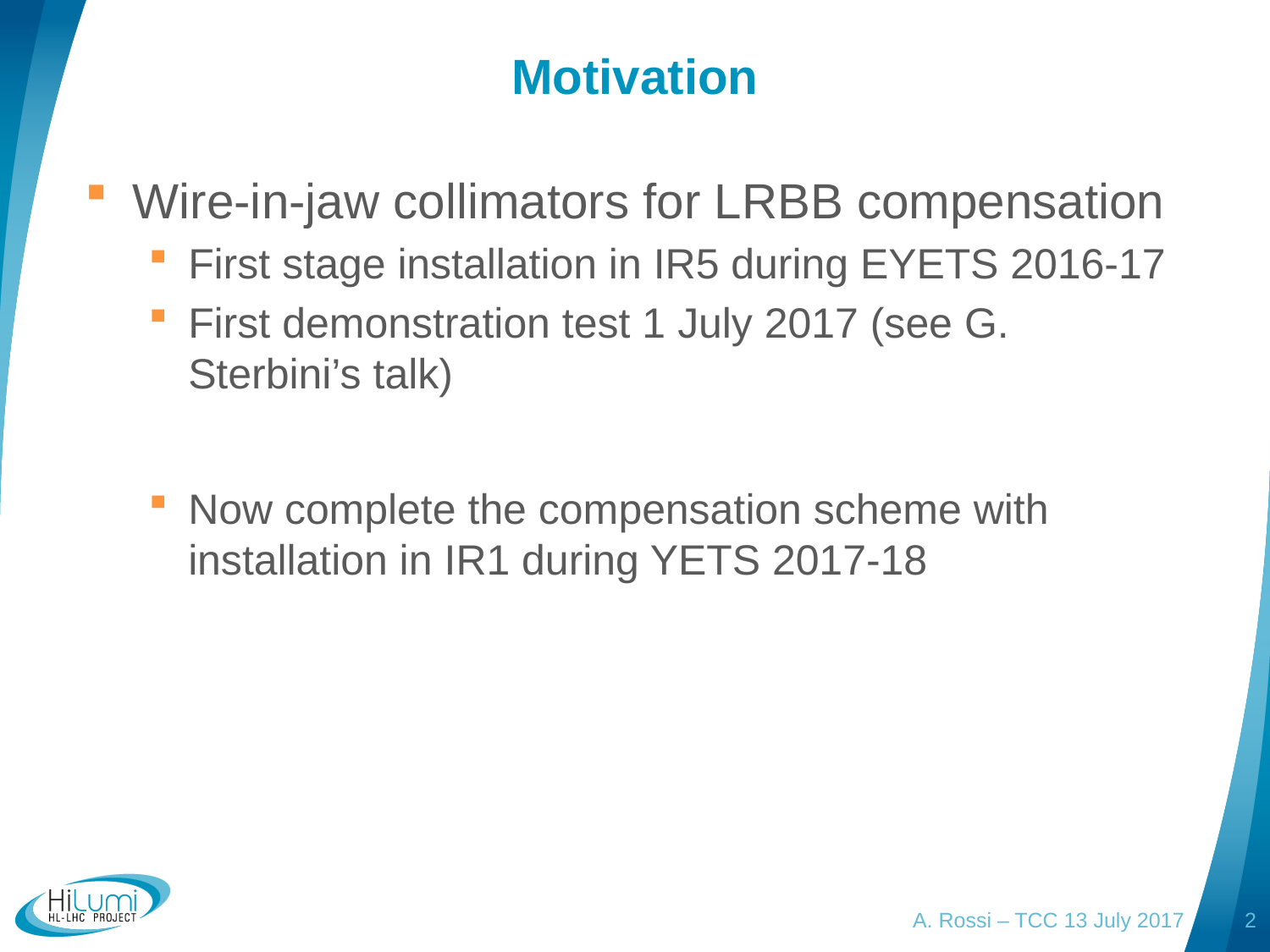

# Motivation
Wire-in-jaw collimators for LRBB compensation
First stage installation in IR5 during EYETS 2016-17
First demonstration test 1 July 2017 (see G. Sterbini’s talk)

Now complete the compensation scheme with installation in IR1 during YETS 2017-18
A. Rossi – TCC 13 July 2017
2